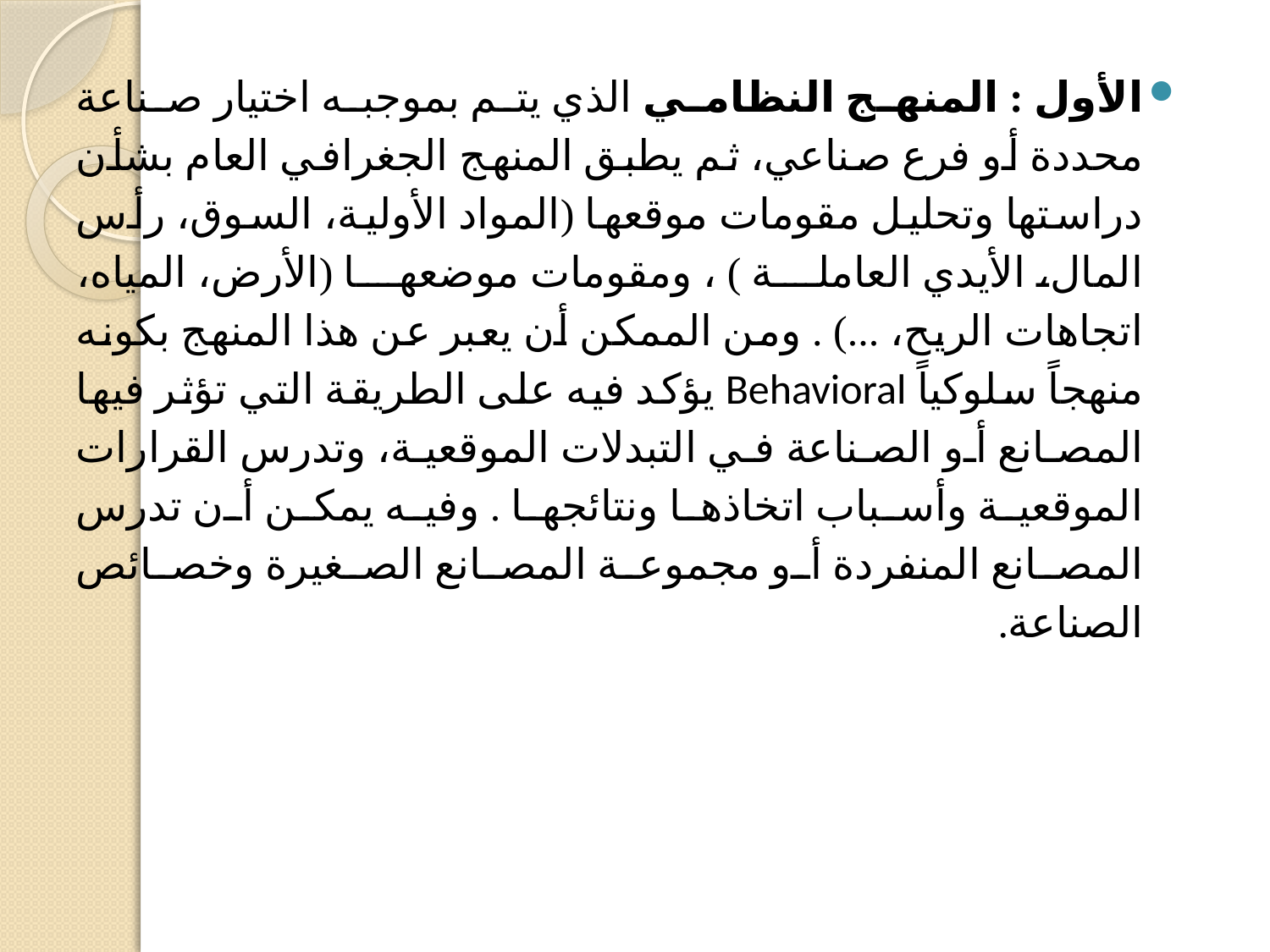

الأول : المنهج النظامي الذي يتم بموجبه اختيار صناعة محددة أو فرع صناعي، ثم يطبق المنهج الجغرافي العام بشأن دراستها وتحليل مقومات موقعها (المواد الأولية، السوق، رأس المال، الأيدي العاملة ) ، ومقومات موضعها (الأرض، المياه، اتجاهات الريح، ...) . ومن الممكن أن يعبر عن هذا المنهج بكونه منهجاً سلوكياً Behavioral يؤكد فيه على الطريقة التي تؤثر فيها المصانع أو الصناعة في التبدلات الموقعية، وتدرس القرارات الموقعية وأسباب اتخاذها ونتائجها . وفيه يمكن أن تدرس المصانع المنفردة أو مجموعة المصانع الصغيرة وخصائص الصناعة.